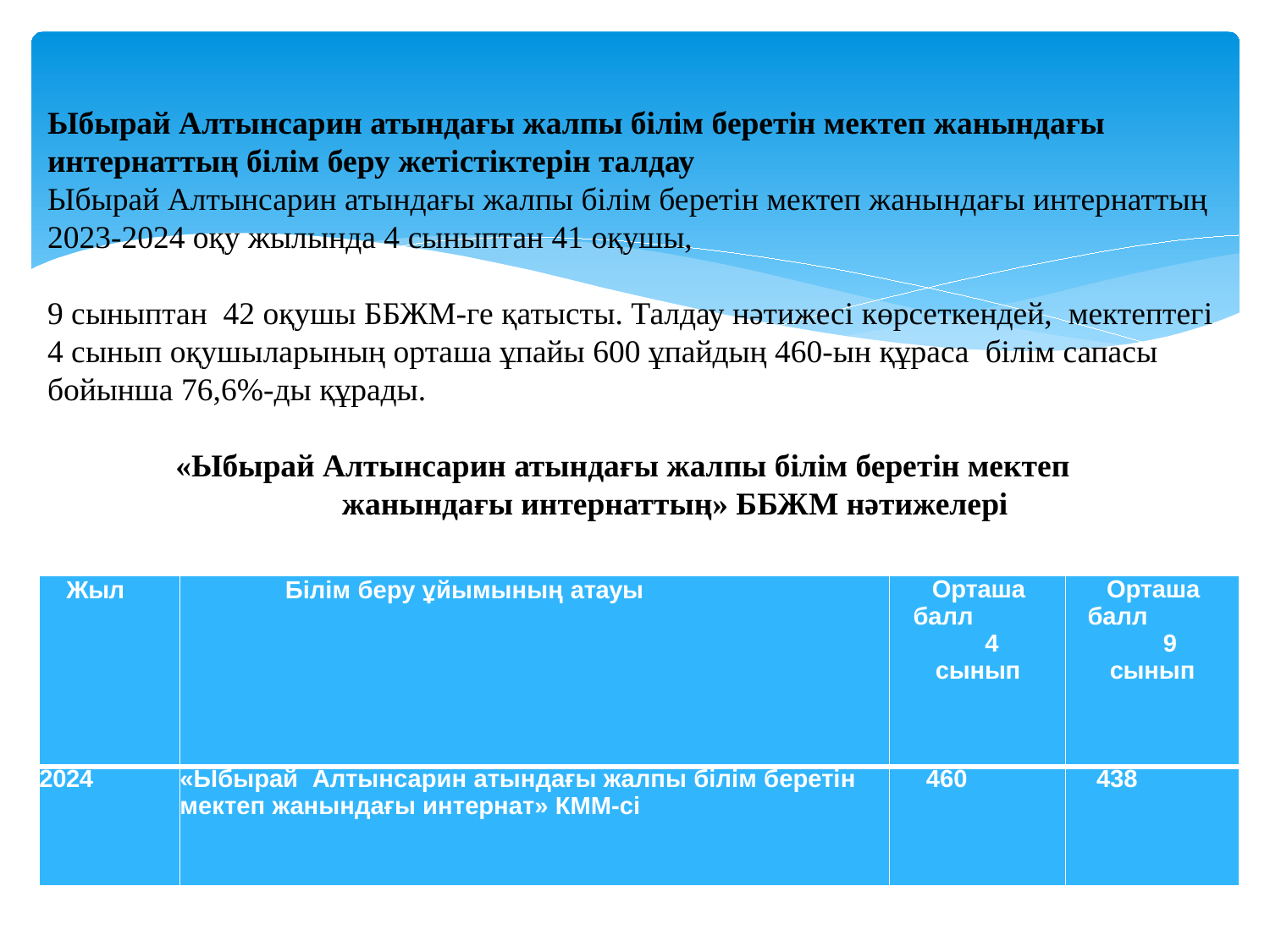

Ыбырай Алтынсарин атындағы жалпы білім беретін мектеп жанындағы интернаттың білім беру жетістіктерін талдау
Ыбырай Алтынсарин атындағы жалпы білім беретін мектеп жанындағы интернаттың  2023-2024 оқу жылында 4 сыныптан 41 оқушы,

9 сыныптан  42 оқушы ББЖМ-ге қатысты. Талдау нәтижесі көрсеткендей,  мектептегі 4 сынып оқушыларының орташа ұпайы 600 ұпайдың 460-ын құраса  білім сапасы бойынша 76,6%-ды құрады.

«Ыбырай Алтынсарин атындағы жалпы білім беретін мектеп
          жанындағы интернаттың» ББЖМ нәтижелері
| Жыл | Білім беру ұйымының атауы | Орташа балл 4 сынып | Орташа балл 9 сынып |
| --- | --- | --- | --- |
| 2024 | «Ыбырай Алтынсарин атындағы жалпы білім беретін мектеп жанындағы интернат» КММ-сі | 460 | 438 |